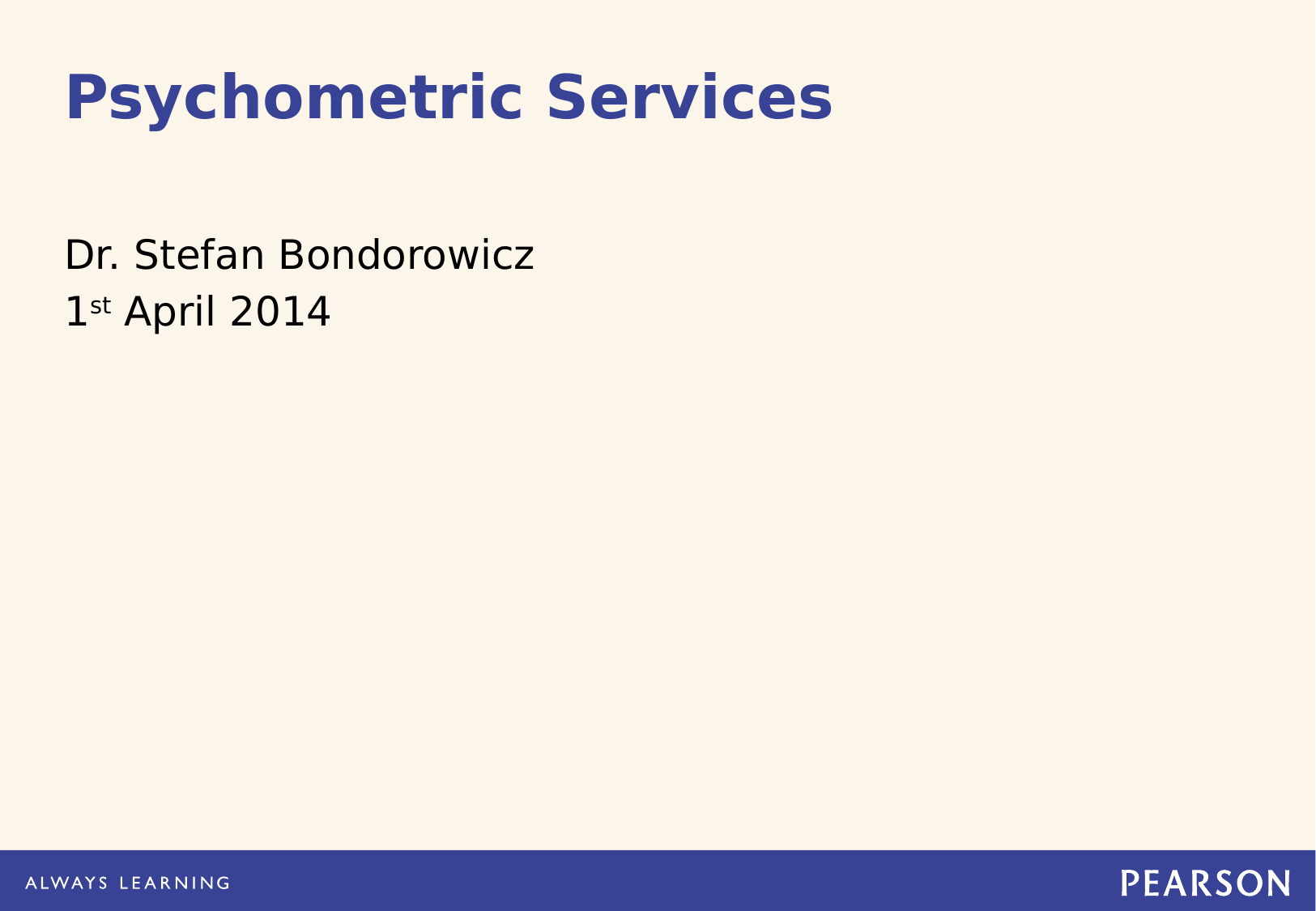

# Psychometric Services
Dr. Stefan Bondorowicz
1st April 2014